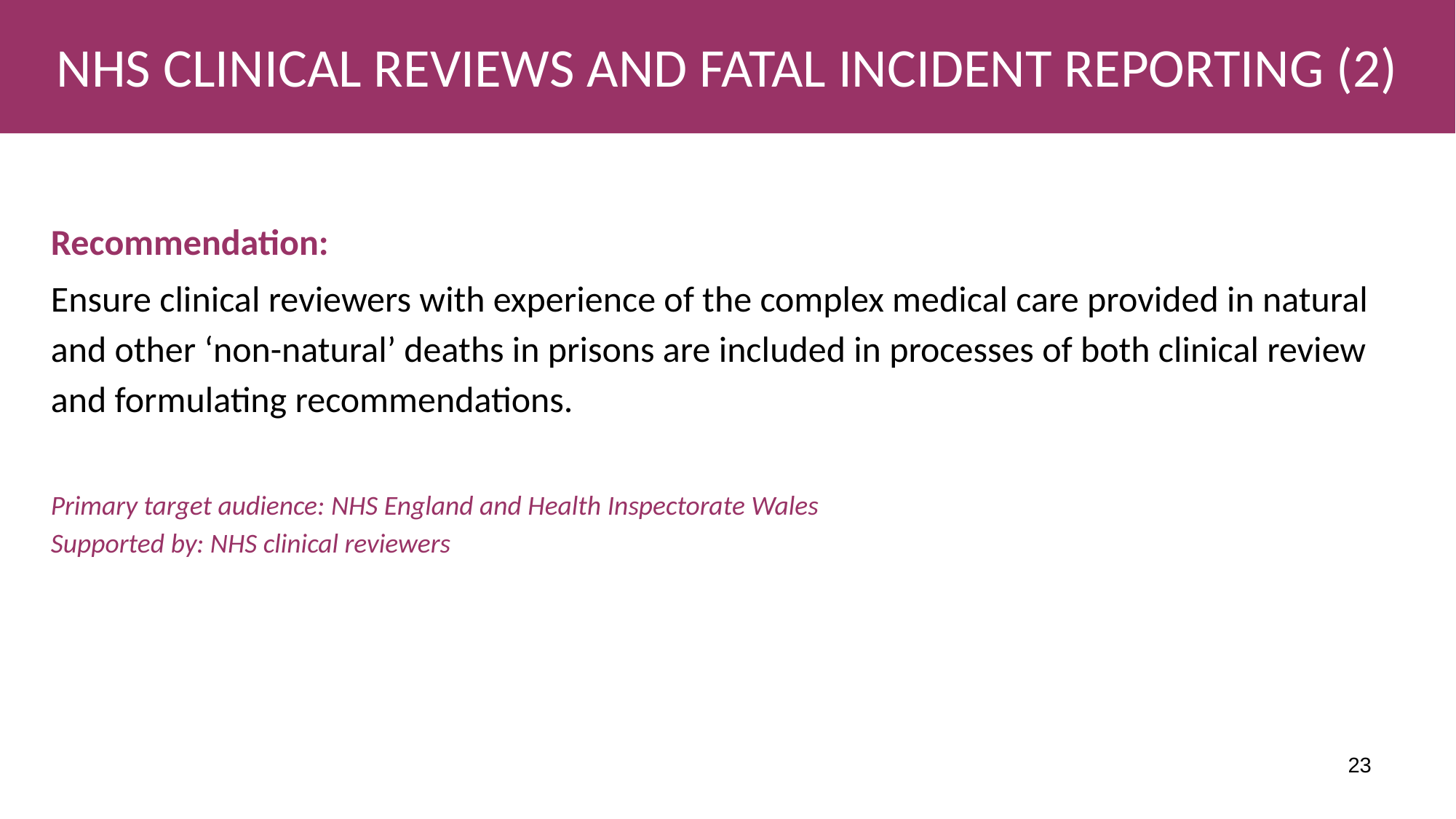

# NHS CLINICAL REVIEWS AND FATAL INCIDENT REPORTING (2)

Recommendation:
Ensure clinical reviewers with experience of the complex medical care provided in natural and other ‘non-natural’ deaths in prisons are included in processes of both clinical review and formulating recommendations.

Primary target audience: NHS England and Health Inspectorate Wales
Supported by: NHS clinical reviewers
23